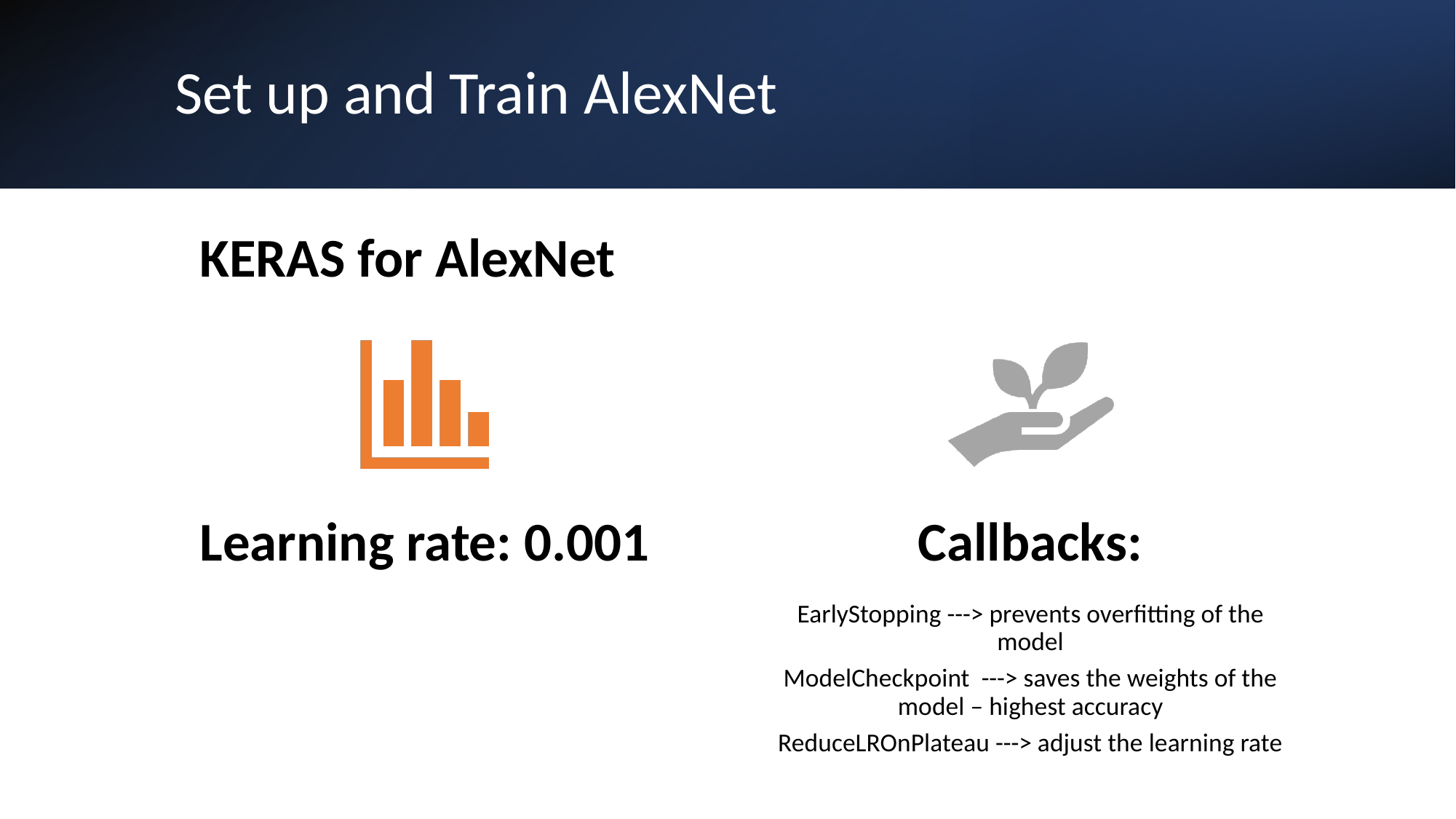

# Set up and Train AlexNet

KERAS for AlexNet
Learning rate: 0.001
Callbacks:
EarlyStopping ---> prevents overfitting of the model
ModelCheckpoint  ---> saves the weights of the model – highest accuracy
ReduceLROnPlateau ---> adjust the learning rate